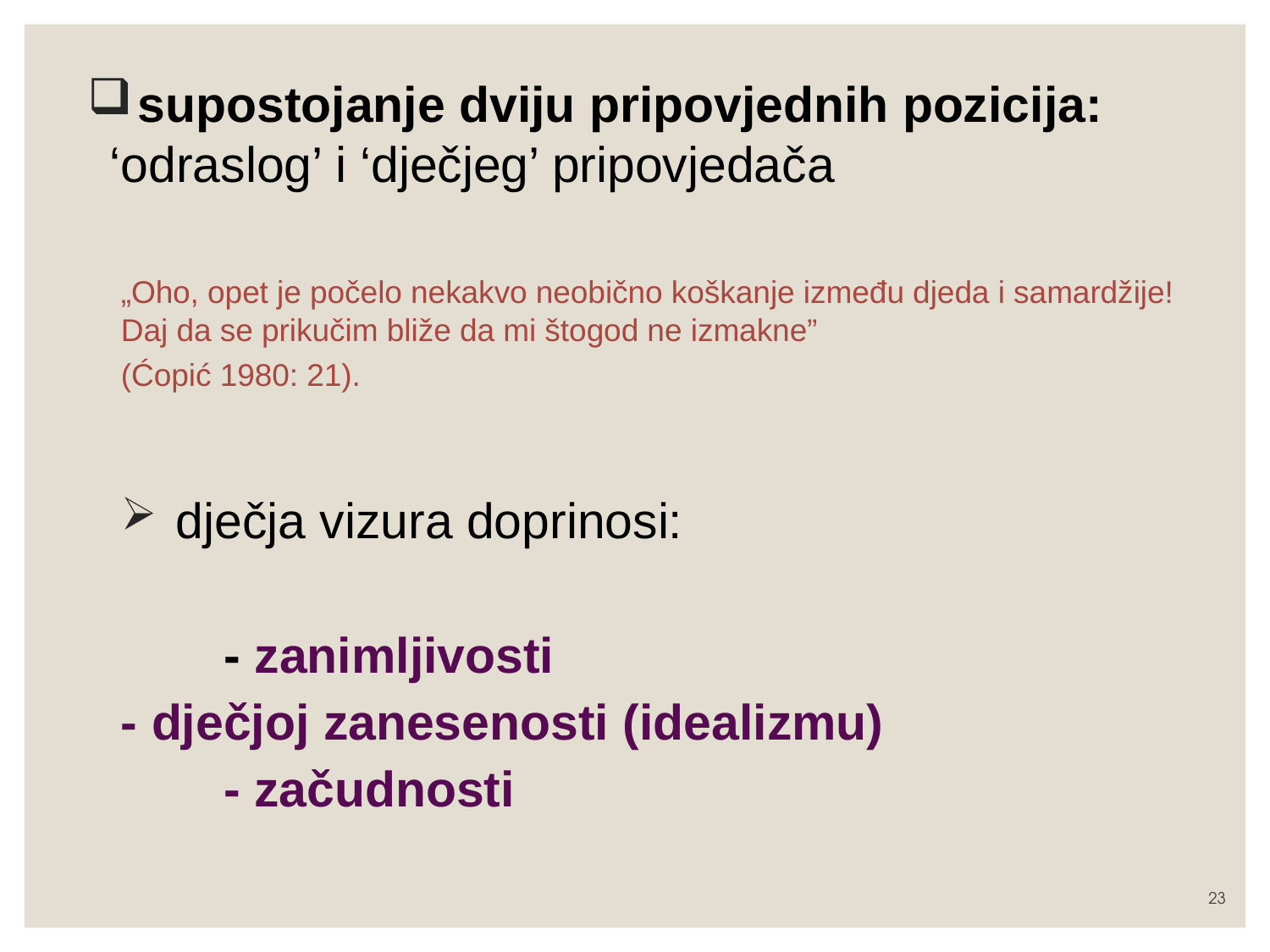

supostojanje dviju pripovjednih pozicija: ‘odraslog’ i ‘dječjeg’ pripovjedača

„Oho, opet je počelo nekakvo neobično koškanje između djeda i samardžije! Daj da se prikučim bliže da mi štogod ne izmakne”
(Ćopić 1980: 21).

  dječja vizura doprinosi:

 	- zanimljivosti
	- dječjoj zanesenosti (idealizmu)
 	- začudnosti

23